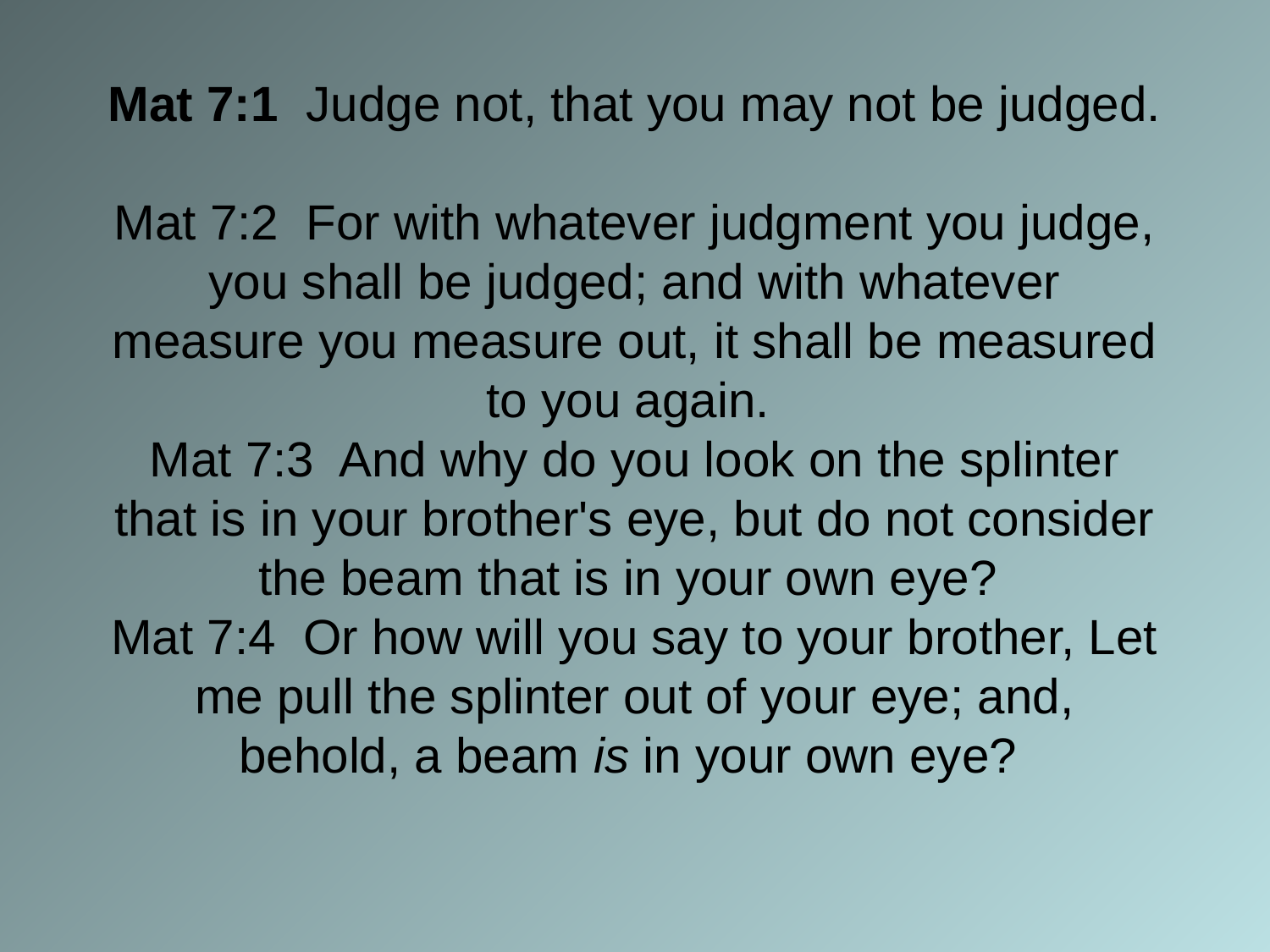

# Mat 7:1  Judge not, that you may not be judged. Mat 7:2  For with whatever judgment you judge, you shall be judged; and with whatever measure you measure out, it shall be measured to you again. Mat 7:3  And why do you look on the splinter that is in your brother's eye, but do not consider the beam that is in your own eye? Mat 7:4  Or how will you say to your brother, Let me pull the splinter out of your eye; and, behold, a beam is in your own eye?